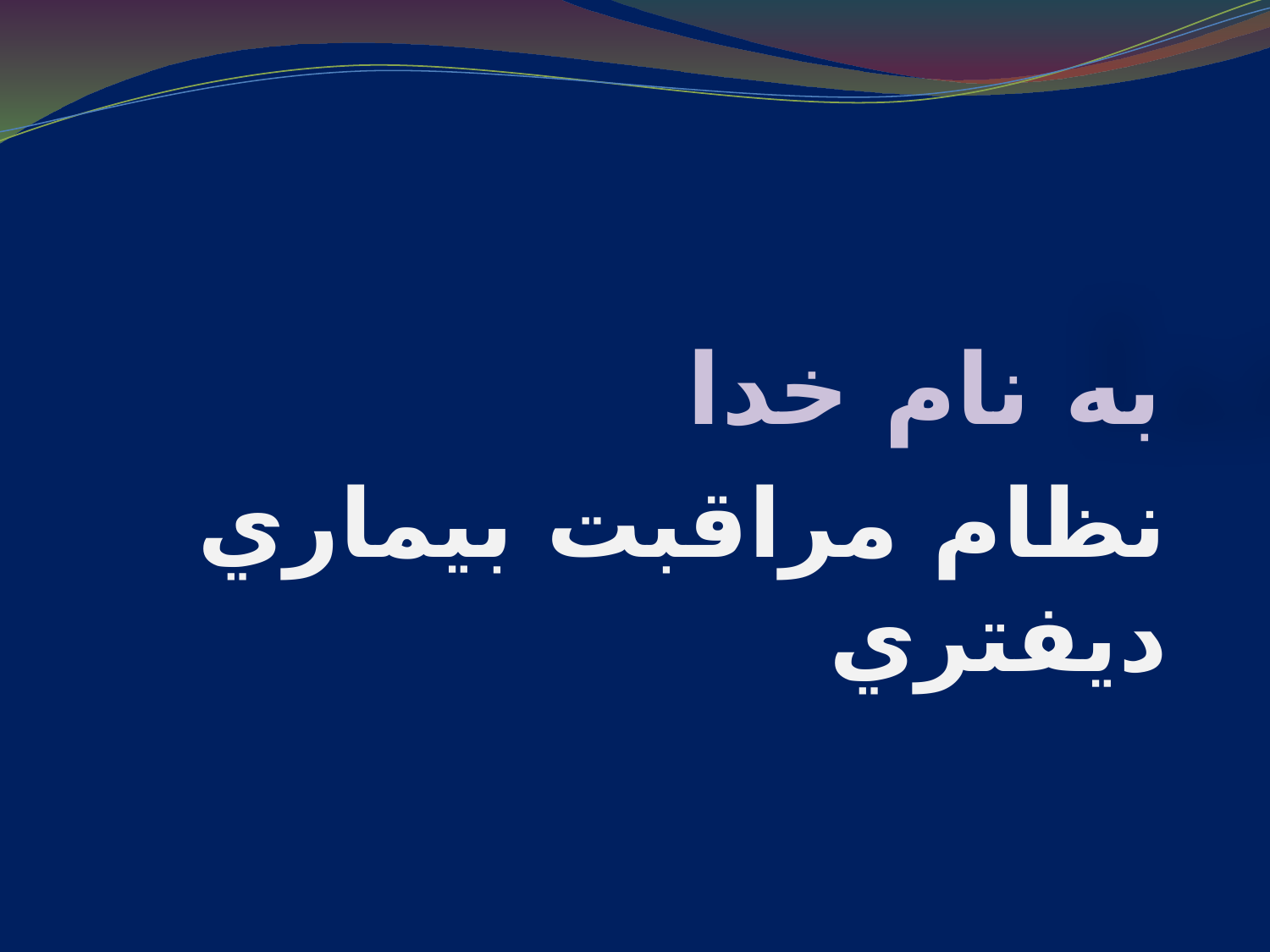

# به نام خدا
نظام مراقبت بيماري ديفتري